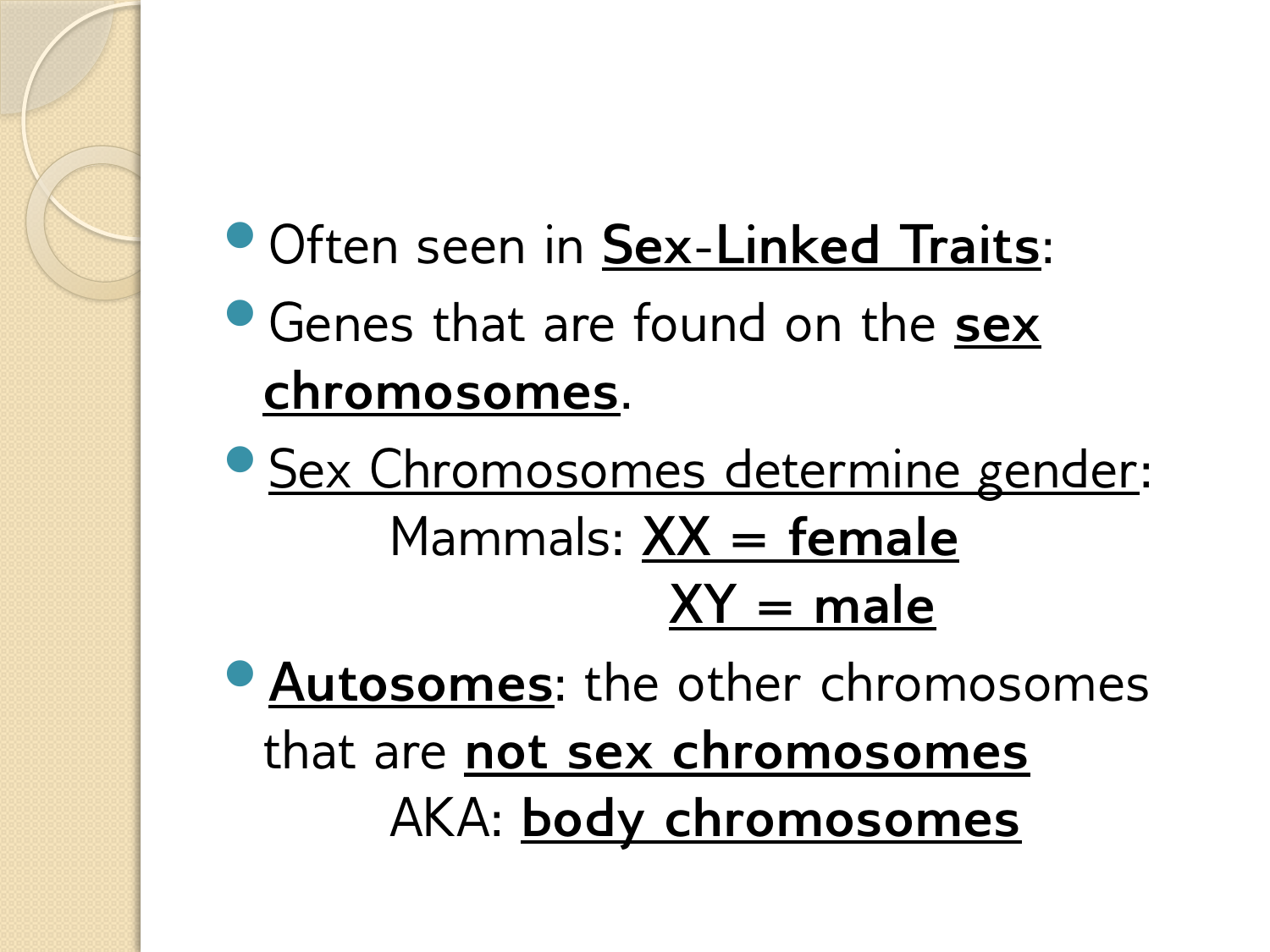

#
Often seen in Sex-Linked Traits:
Genes that are found on the sex chromosomes.
Sex Chromosomes determine gender:
	Mammals: XX = female
      		         XY = male
Autosomes: the other chromosomes that are not sex chromosomes
	AKA: body chromosomes